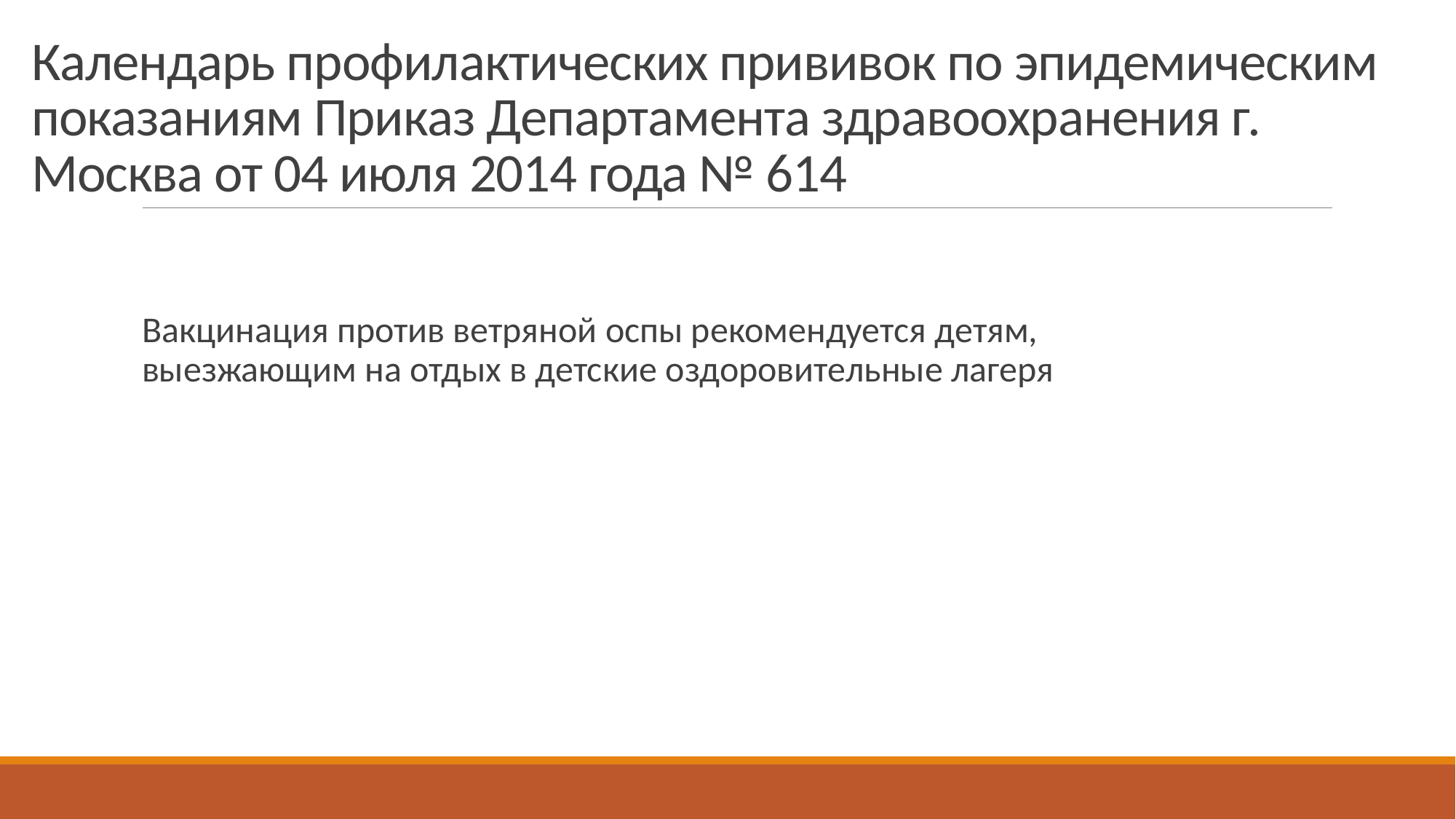

# Календарь профилактических прививок по эпидемическим показаниям Приказ Департамента здравоохранения г. Москва от 04 июля 2014 года № 614
Вакцинация против ветряной оспы рекомендуется детям,
выезжающим на отдых в детские оздоровительные лагеря